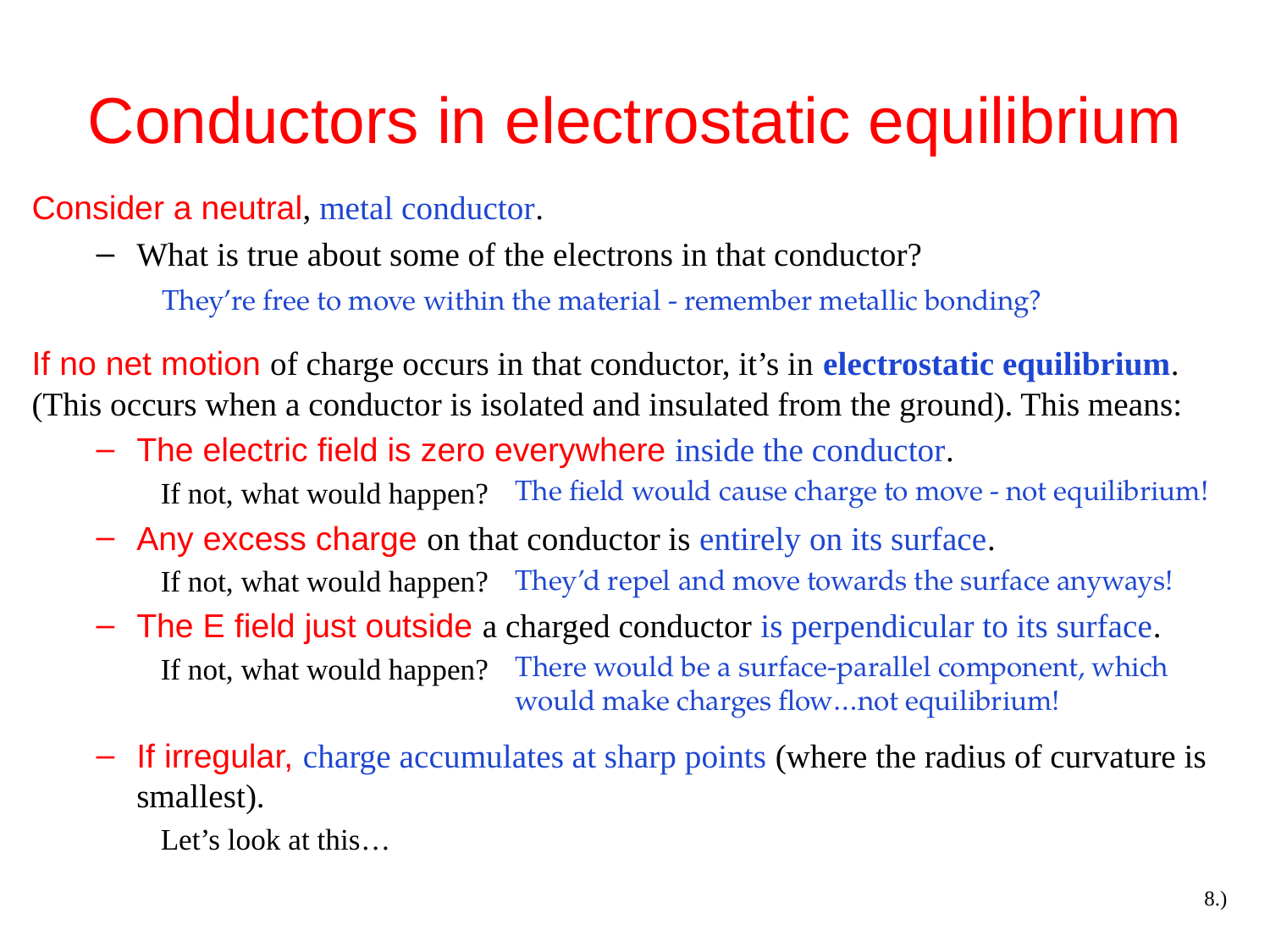

# Conductors in electrostatic equilibrium
Consider a neutral, metal conductor.
What is true about some of the electrons in that conductor?

If no net motion of charge occurs in that conductor, it’s in electrostatic equilibrium. (This occurs when a conductor is isolated and insulated from the ground). This means:
The electric field is zero everywhere inside the conductor.
If not, what would happen?
Any excess charge on that conductor is entirely on its surface.
If not, what would happen?
The E field just outside a charged conductor is perpendicular to its surface.
If not, what would happen?

If irregular, charge accumulates at sharp points (where the radius of curvature is smallest).
Let’s look at this…
They’re free to move within the material - remember metallic bonding?
The field would cause charge to move - not equilibrium!
They’d repel and move towards the surface anyways!
There would be a surface-parallel component, which would make charges flow…not equilibrium!
8.)